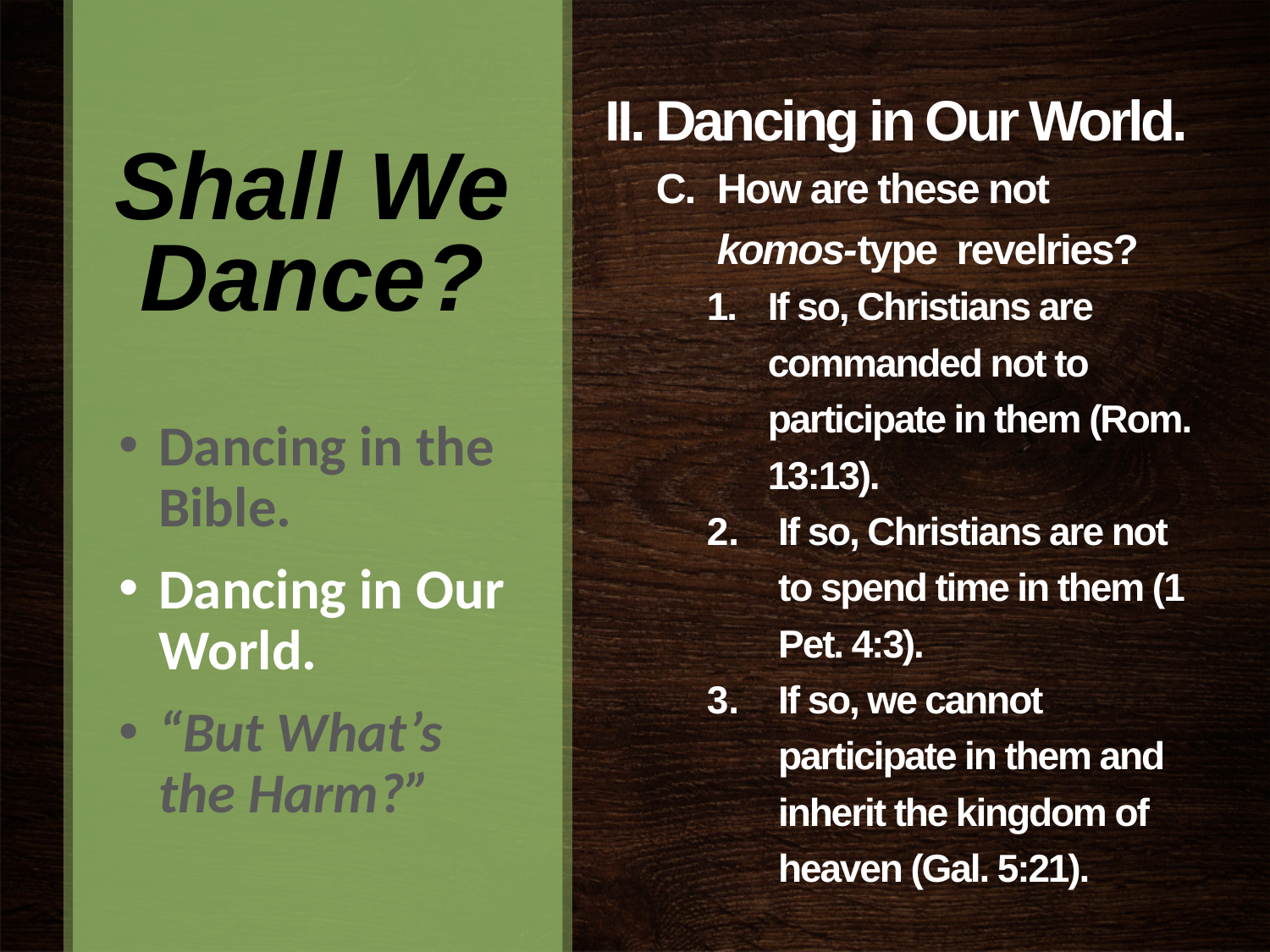

# Shall We Dance?
II. Dancing in Our World.
C.	How are these not komos-type  revelries?
1.	If so, Christians are commanded not to participate in them (Rom. 13:13).
If so, Christians are not to spend time in them (1 Pet. 4:3).
If so, we cannot  participate in them and inherit the kingdom of heaven (Gal. 5:21).
Dancing in the Bible.
Dancing in Our World.
“But What’s the Harm?”